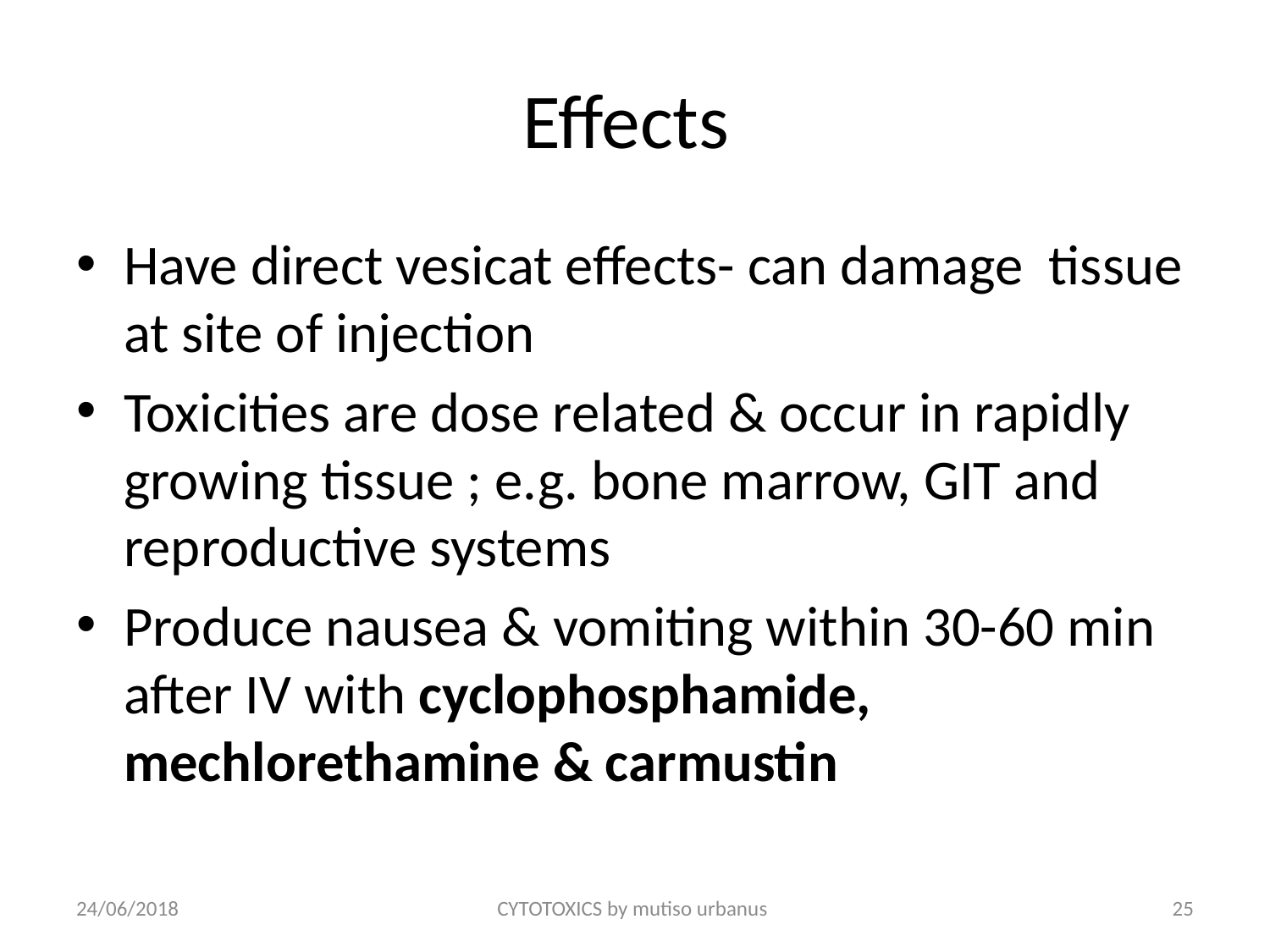

# Effects
Have direct vesicat effects- can damage  tissue at site of injection
Toxicities are dose related & occur in rapidly growing tissue ; e.g. bone marrow, GIT and reproductive systems
Produce nausea & vomiting within 30-60 min after IV with cyclophosphamide, mechlorethamine & carmustin

24/06/2018
CYTOTOXICS by mutiso urbanus
25